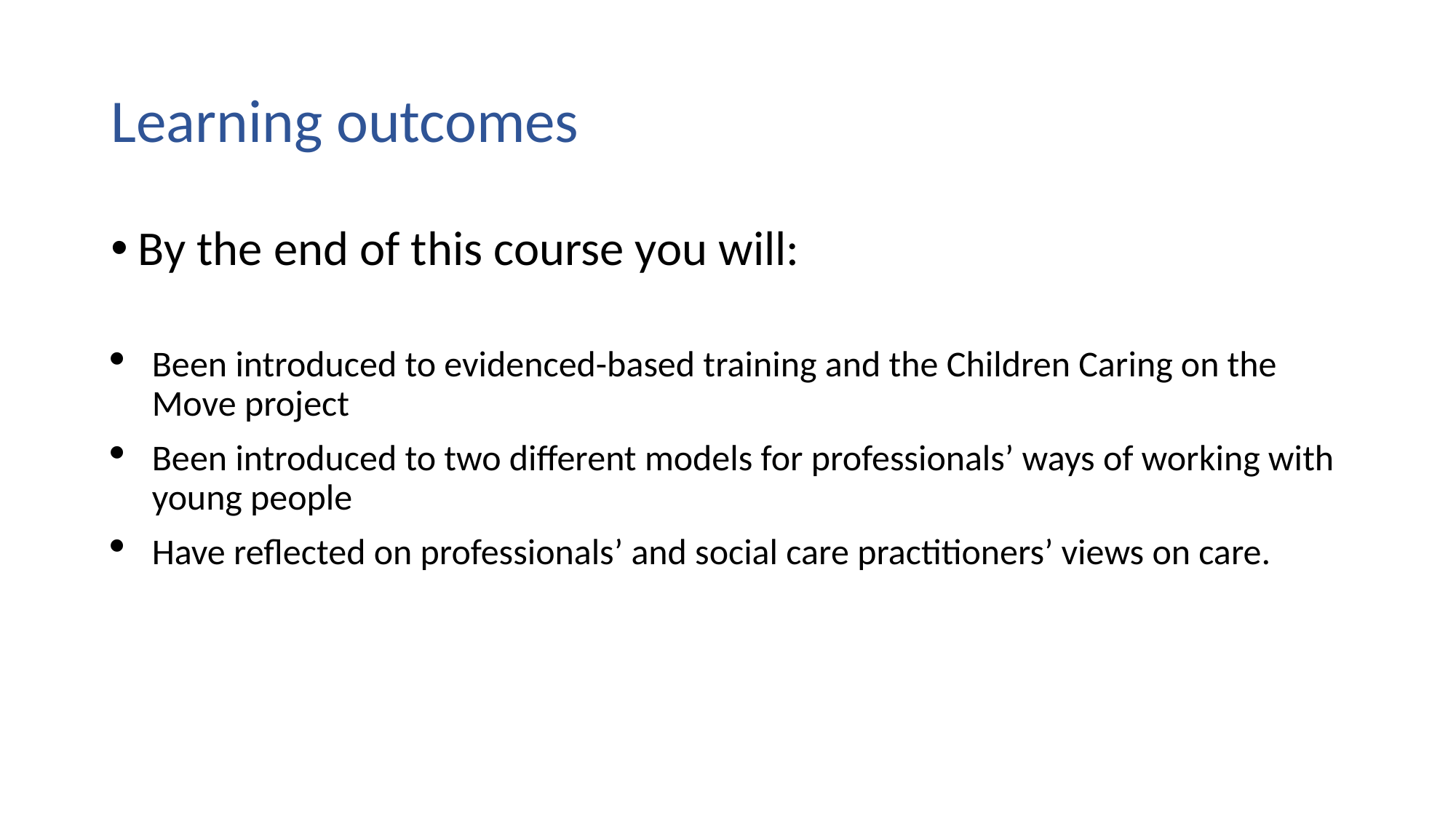

# Learning outcomes
By the end of this course you will:

Been introduced to evidenced-based training and the Children Caring on the Move project
Been introduced to two different models for professionals’ ways of working with young people
Have reflected on professionals’ and social care practitioners’ views on care.